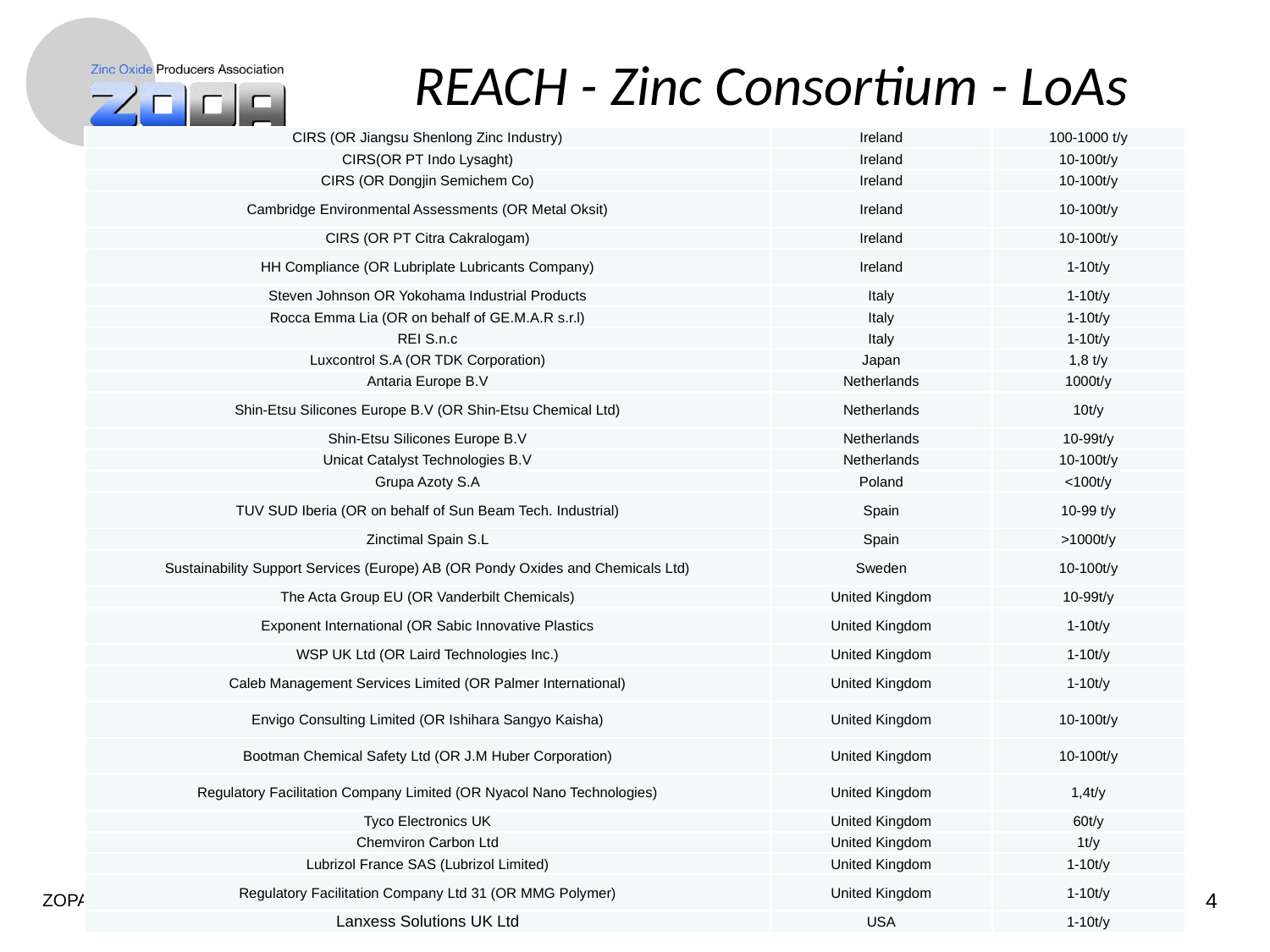

# REACH - Zinc Consortium - LoAs
| CIRS (OR Jiangsu Shenlong Zinc Industry) | Ireland | 100-1000 t/y |
| --- | --- | --- |
| CIRS(OR PT Indo Lysaght) | Ireland | 10-100t/y |
| CIRS (OR Dongjin Semichem Co) | Ireland | 10-100t/y |
| Cambridge Environmental Assessments (OR Metal Oksit) | Ireland | 10-100t/y |
| CIRS (OR PT Citra Cakralogam) | Ireland | 10-100t/y |
| HH Compliance (OR Lubriplate Lubricants Company) | Ireland | 1-10t/y |
| Steven Johnson OR Yokohama Industrial Products | Italy | 1-10t/y |
| Rocca Emma Lia (OR on behalf of GE.M.A.R s.r.l) | Italy | 1-10t/y |
| REI S.n.c | Italy | 1-10t/y |
| Luxcontrol S.A (OR TDK Corporation) | Japan | 1,8 t/y |
| Antaria Europe B.V | Netherlands | 1000t/y |
| Shin-Etsu Silicones Europe B.V (OR Shin-Etsu Chemical Ltd) | Netherlands | 10t/y |
| Shin-Etsu Silicones Europe B.V | Netherlands | 10-99t/y |
| Unicat Catalyst Technologies B.V | Netherlands | 10-100t/y |
| Grupa Azoty S.A | Poland | <100t/y |
| TUV SUD Iberia (OR on behalf of Sun Beam Tech. Industrial) | Spain | 10-99 t/y |
| Zinctimal Spain S.L | Spain | >1000t/y |
| Sustainability Support Services (Europe) AB (OR Pondy Oxides and Chemicals Ltd) | Sweden | 10-100t/y |
| The Acta Group EU (OR Vanderbilt Chemicals) | United Kingdom | 10-99t/y |
| Exponent International (OR Sabic Innovative Plastics | United Kingdom | 1-10t/y |
| WSP UK Ltd (OR Laird Technologies Inc.) | United Kingdom | 1-10t/y |
| Caleb Management Services Limited (OR Palmer International) | United Kingdom | 1-10t/y |
| Envigo Consulting Limited (OR Ishihara Sangyo Kaisha) | United Kingdom | 10-100t/y |
| Bootman Chemical Safety Ltd (OR J.M Huber Corporation) | United Kingdom | 10-100t/y |
| Regulatory Facilitation Company Limited (OR Nyacol Nano Technologies) | United Kingdom | 1,4t/y |
| Tyco Electronics UK | United Kingdom | 60t/y |
| Chemviron Carbon Ltd | United Kingdom | 1t/y |
| Lubrizol France SAS (Lubrizol Limited) | United Kingdom | 1-10t/y |
| Regulatory Facilitation Company Ltd 31 (OR MMG Polymer) | United Kingdom | 1-10t/y |
| Lanxess Solutions UK Ltd | USA | 1-10t/y |
ZOPA GA 28 Sept 2018, Heraklion
4